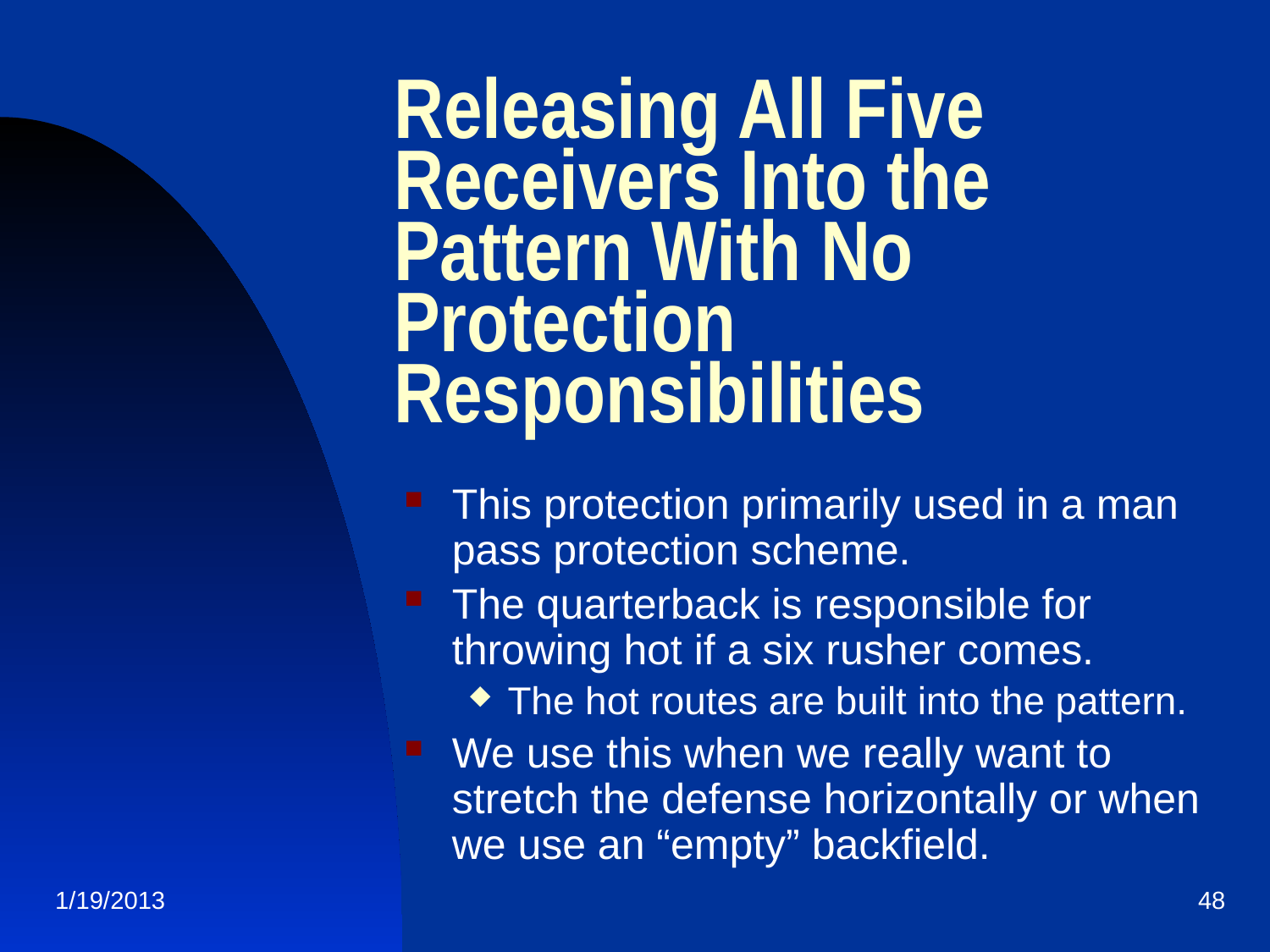

# Releasing All Five Receivers Into the Pattern With No Protection Responsibilities
This protection primarily used in a man pass protection scheme.
The quarterback is responsible for throwing hot if a six rusher comes.
The hot routes are built into the pattern.
We use this when we really want to stretch the defense horizontally or when we use an “empty” backfield.
1/19/2013
48